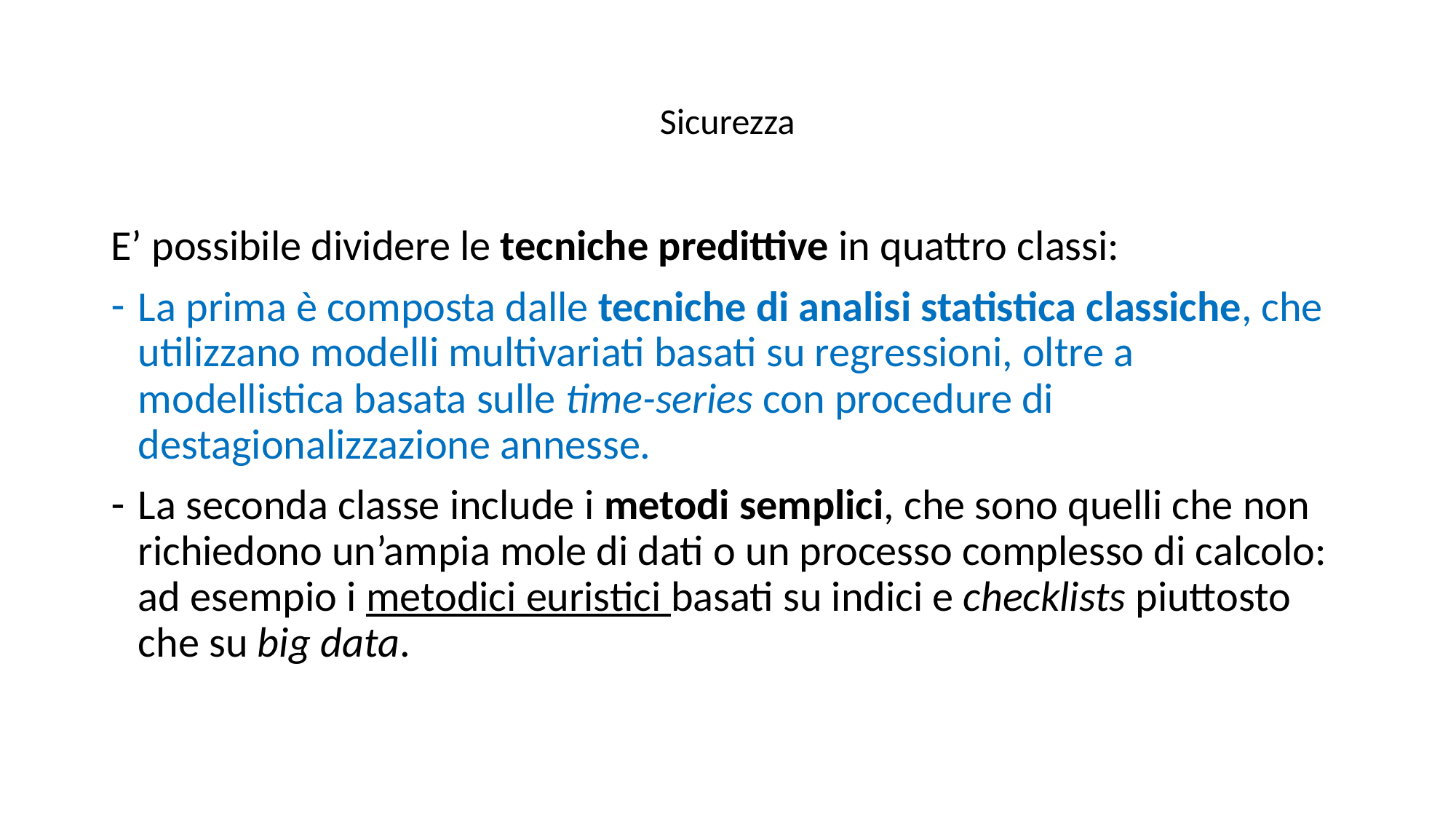

# Sicurezza
E’ possibile dividere le tecniche predittive in quattro classi:
La prima è composta dalle tecniche di analisi statistica classiche, che utilizzano modelli multivariati basati su regressioni, oltre a modellistica basata sulle time-series con procedure di destagionalizzazione annesse.
La seconda classe include i metodi semplici, che sono quelli che non richiedono un’ampia mole di dati o un processo complesso di calcolo: ad esempio i metodici euristici basati su indici e checklists piuttosto che su big data.